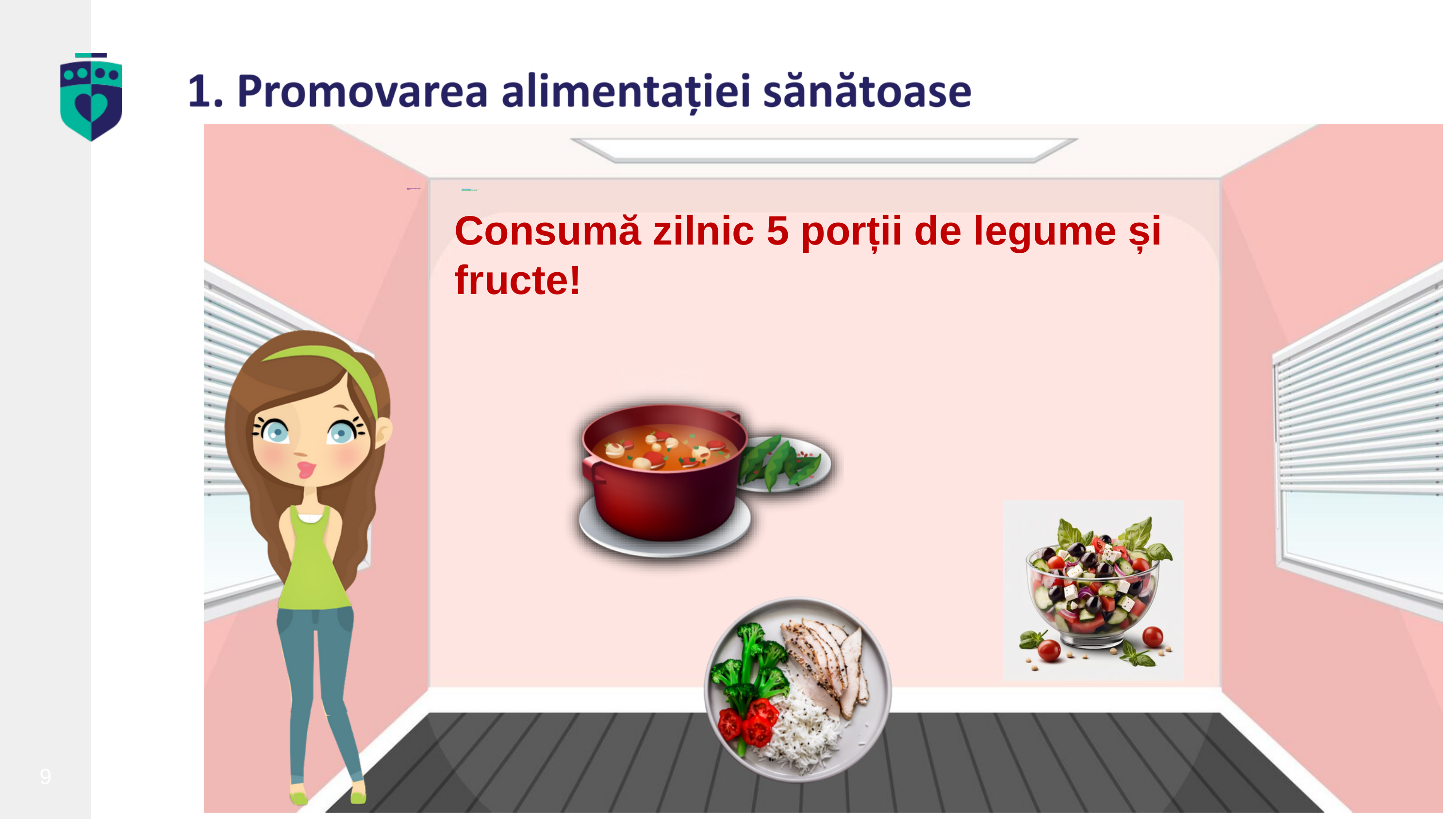

Exemple pentru masa de prânz:

Felul 1:
ciorbă de legume cu carne sau
supă cu tăiței/găluște
Felul 2:
piept de pui la grătar cu orez și salată sau
mazăre cu morcovi și ou poșat sau
salată verde, măsline, roșii, brânză

Consumă zilnic 5 porții de legume și fructe!

insp.gov.ro

9